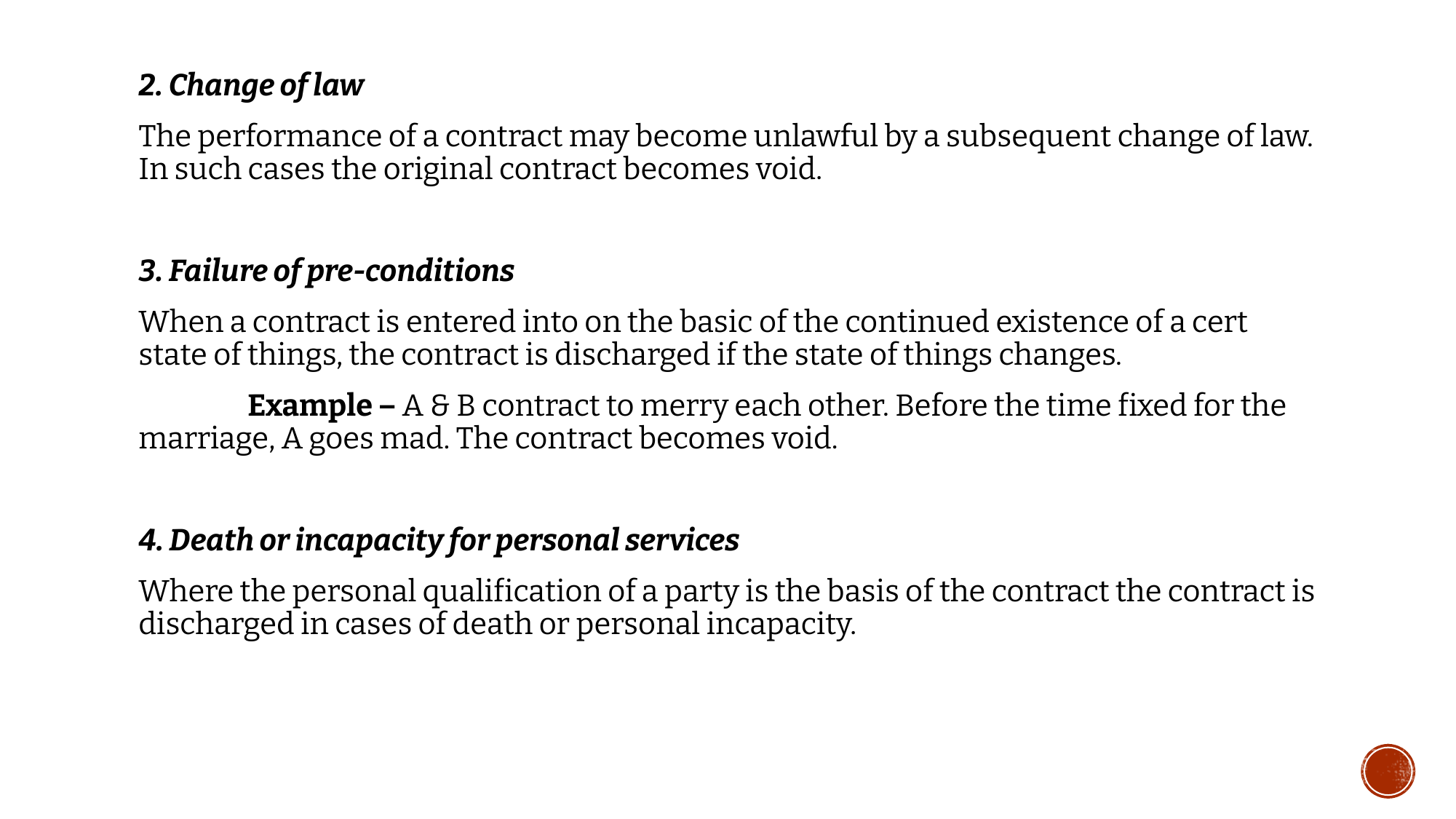

2. Change of law
The performance of a contract may become unlawful by a subsequent change of law. In such cases the original contract becomes void.

3. Failure of pre-conditions
When a contract is entered into on the basic of the continued existence of a cert state of things, the contract is discharged if the state of things changes.
	Example – A & B contract to merry each other. Before the time fixed for the marriage, A goes mad. The contract becomes void.

4. Death or incapacity for personal services
Where the personal qualification of a party is the basis of the contract the contract is discharged in cases of death or personal incapacity.